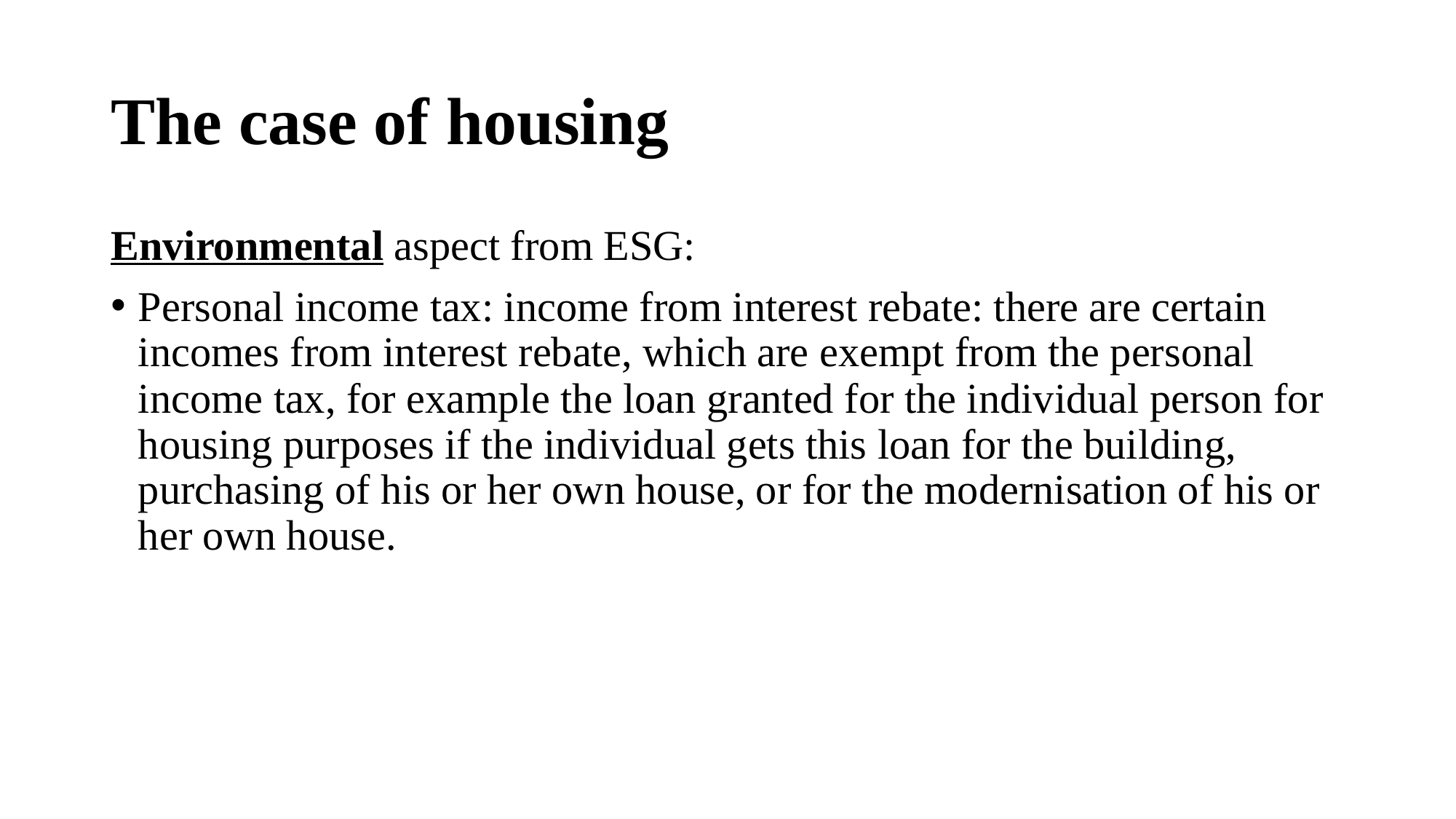

# The case of housing
Environmental aspect from ESG:
Personal income tax: income from interest rebate: there are certain incomes from interest rebate, which are exempt from the personal income tax, for example the loan granted for the individual person for housing purposes if the individual gets this loan for the building, purchasing of his or her own house, or for the modernisation of his or her own house.